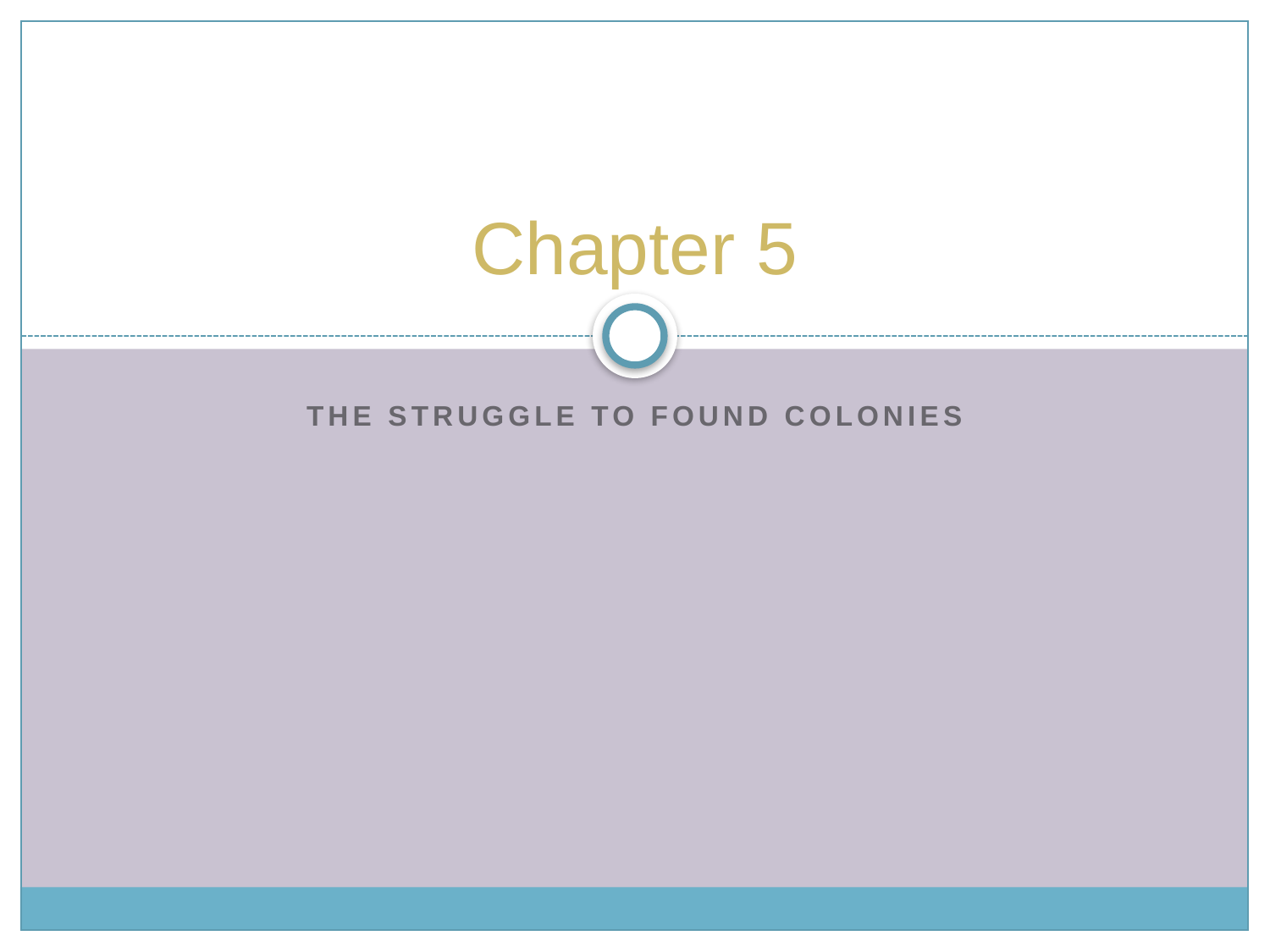

# Chapter 5
The Struggle to Found Colonies